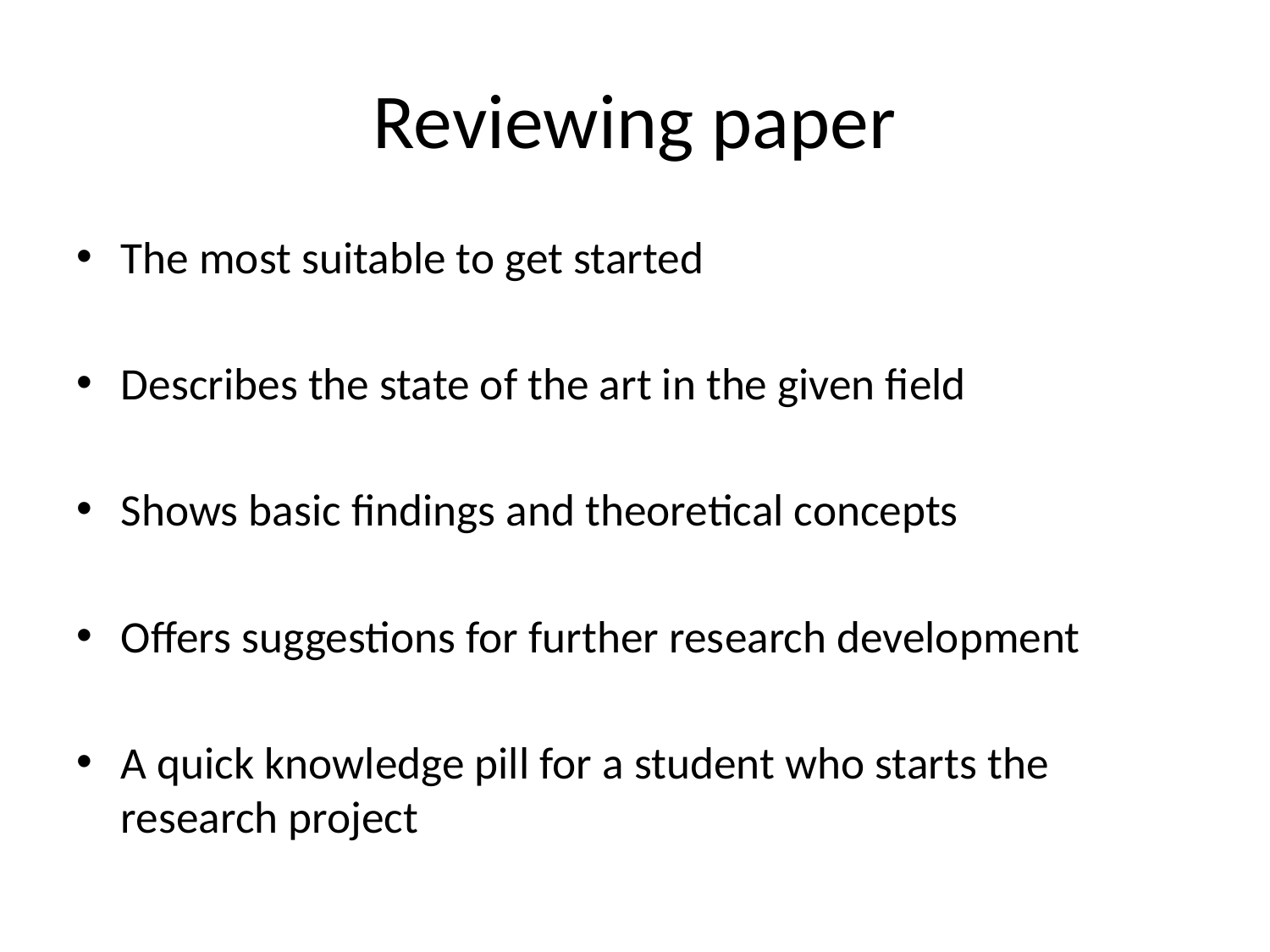

# Reviewing paper
The most suitable to get started

Describes the state of the art in the given field

Shows basic findings and theoretical concepts

Offers suggestions for further research development

A quick knowledge pill for a student who starts the research project